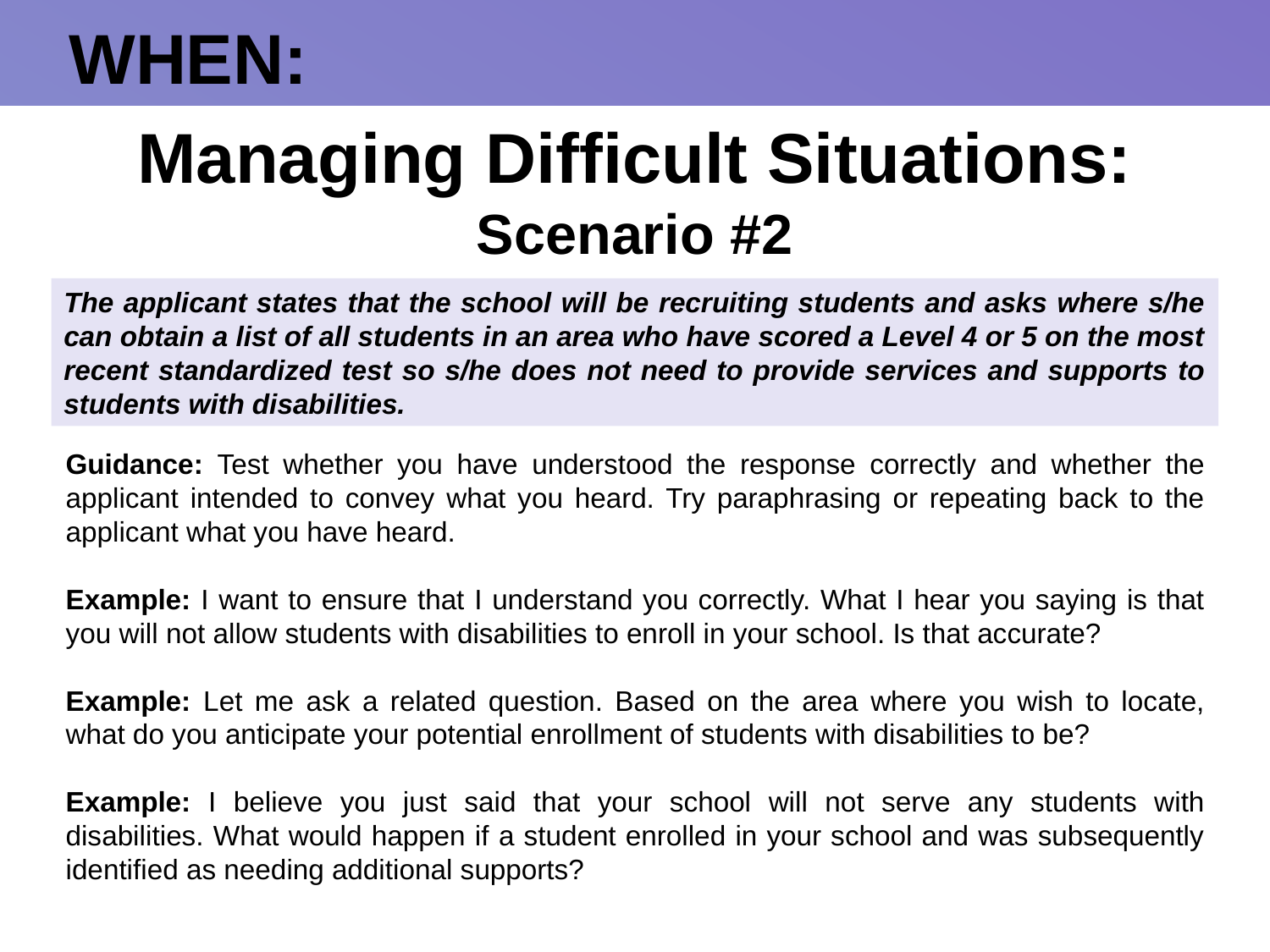

WHEN:

Managing Difficult Situations:
Scenario #2

The applicant states that the school will be recruiting students and asks where s/he can obtain a list of all students in an area who have scored a Level 4 or 5 on the most recent standardized test so s/he does not need to provide services and supports to students with disabilities.
Guidance: Test whether you have understood the response correctly and whether the applicant intended to convey what you heard. Try paraphrasing or repeating back to the applicant what you have heard.

Example: I want to ensure that I understand you correctly. What I hear you saying is that you will not allow students with disabilities to enroll in your school. Is that accurate?

Example: Let me ask a related question. Based on the area where you wish to locate, what do you anticipate your potential enrollment of students with disabilities to be?

Example: I believe you just said that your school will not serve any students with disabilities. What would happen if a student enrolled in your school and was subsequently identified as needing additional supports?
15